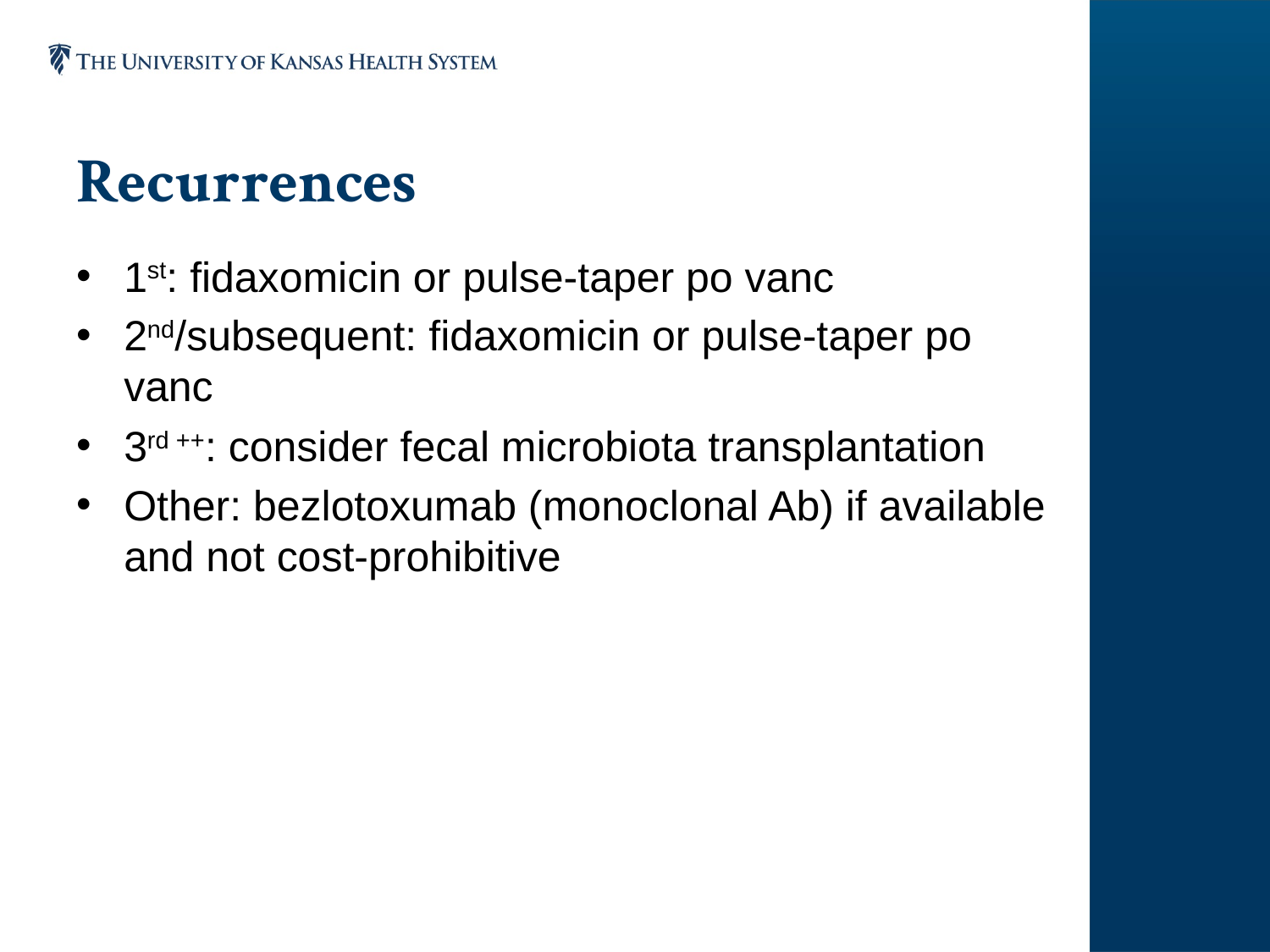

# Recurrences
1st: fidaxomicin or pulse-taper po vanc
2nd/subsequent: fidaxomicin or pulse-taper po vanc
3rd ++: consider fecal microbiota transplantation
Other: bezlotoxumab (monoclonal Ab) if available and not cost-prohibitive